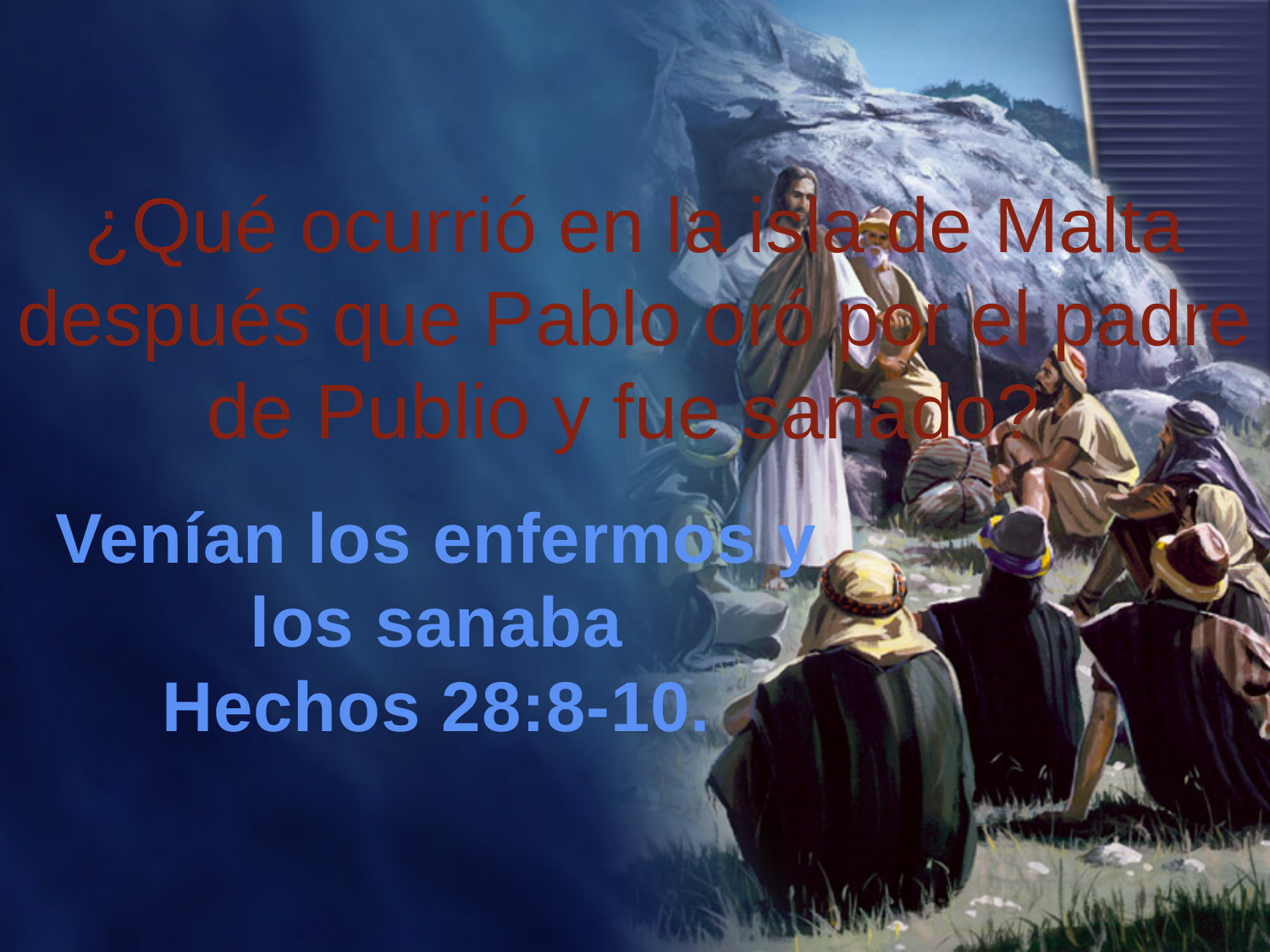

¿Qué ocurrió en la isla de Malta después que Pablo oró por el padre de Publio y fue sanado?
Venían los enfermos y los sanaba
Hechos 28:8-10.